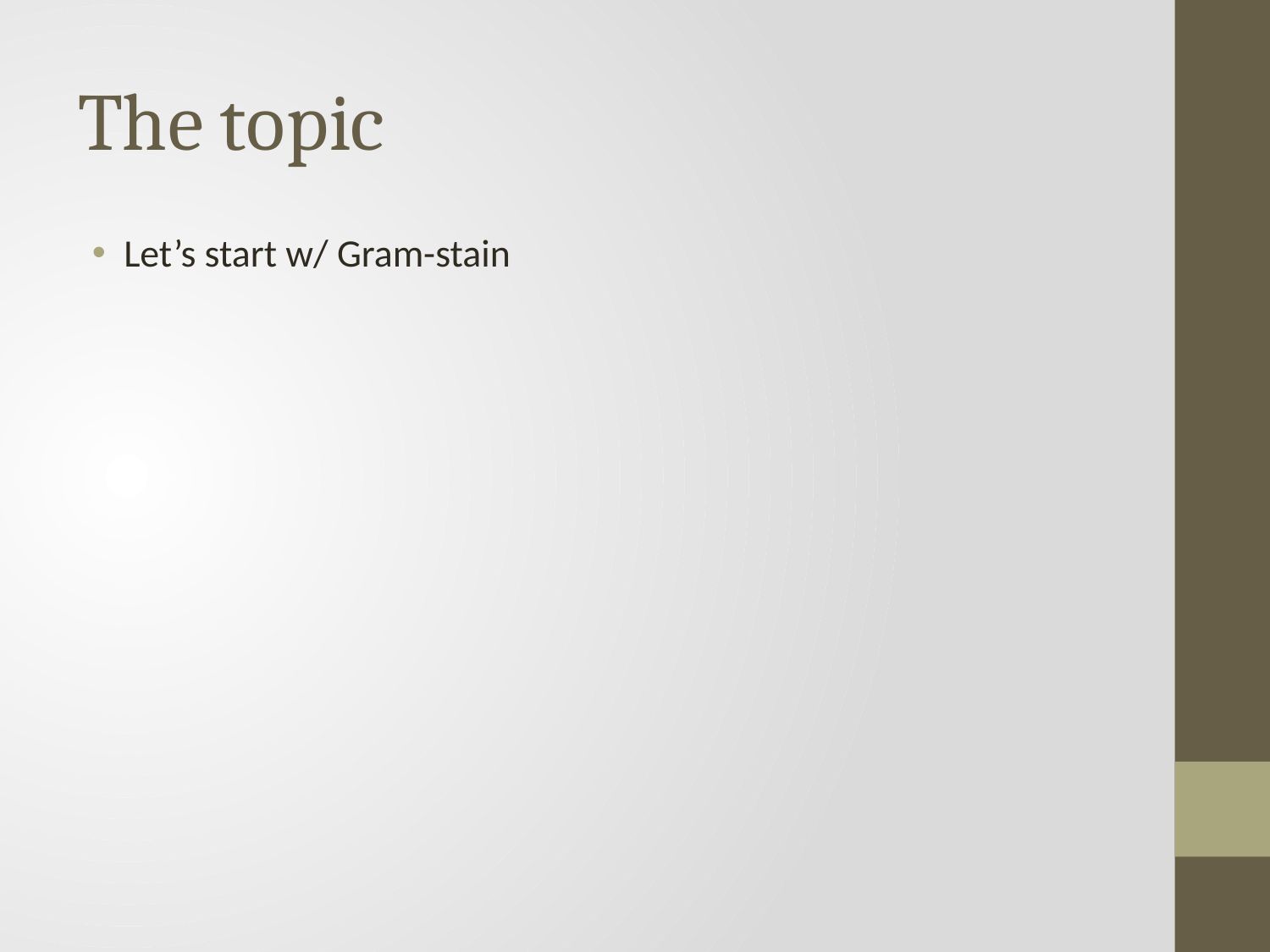

# The topic
Let’s start w/ Gram-stain